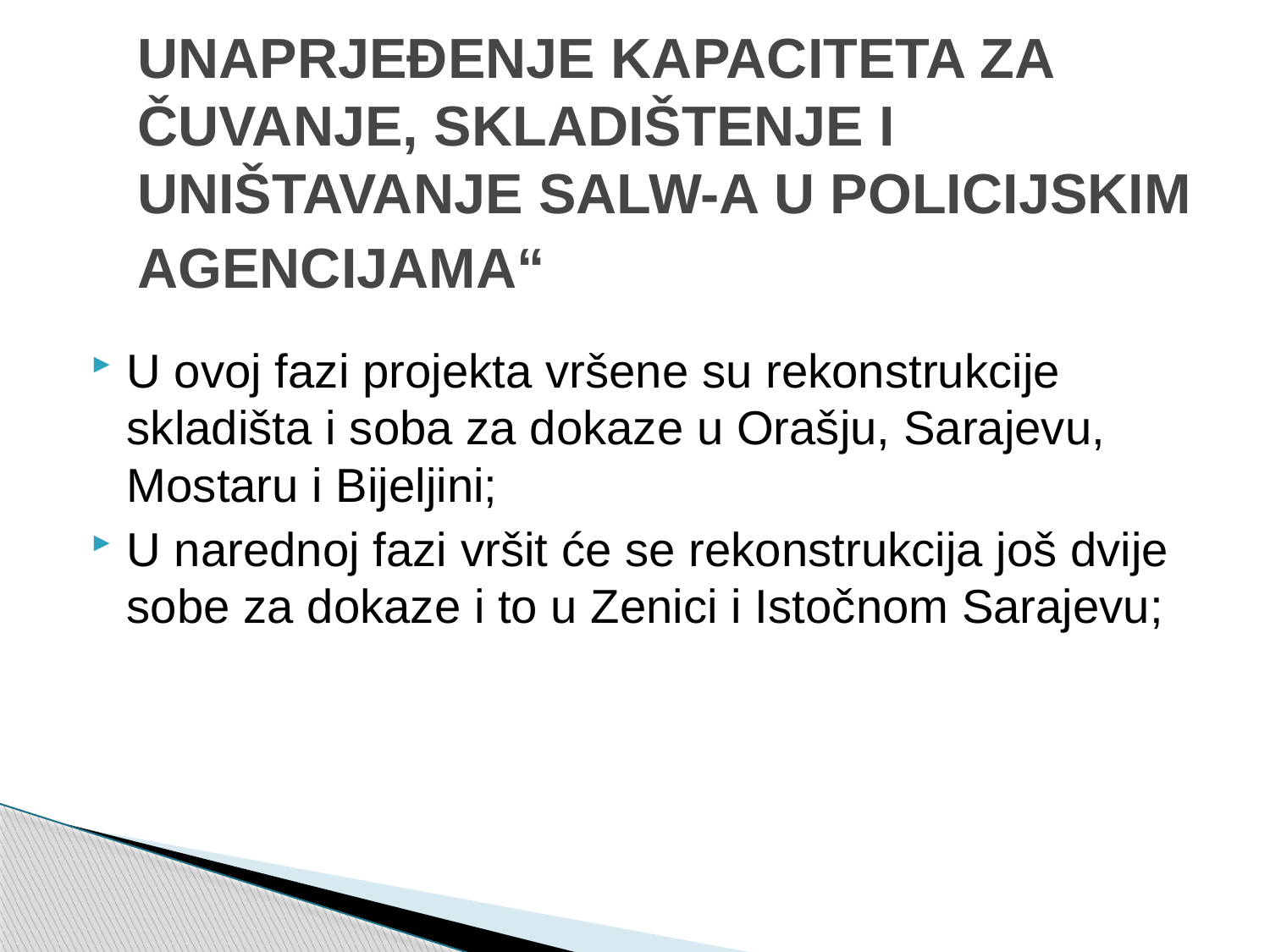

# UNAPRJEĐENJE KAPACITETA ZA ČUVANJE, SKLADIŠTENJE I UNIŠTAVANJE SALW-A U POLICIJSKIM AGENCIJAMA“

U ovoj fazi projekta vršene su rekonstrukcije skladišta i soba za dokaze u Orašju, Sarajevu, Mostaru i Bijeljini;
U narednoj fazi vršit će se rekonstrukcija još dvije sobe za dokaze i to u Zenici i Istočnom Sarajevu;